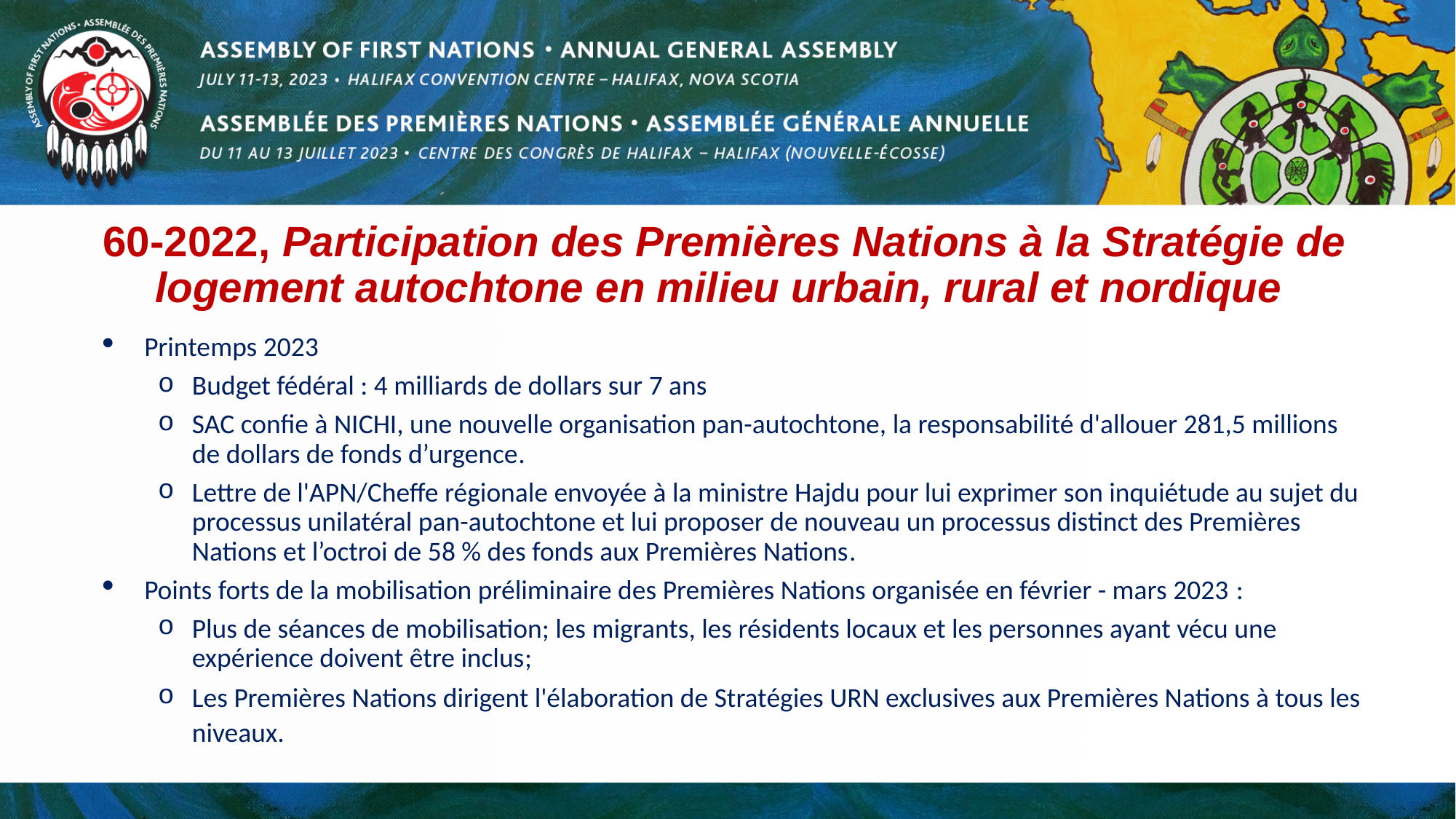

# 60-2022, Participation des Premières Nations à la Stratégie de logement autochtone en milieu urbain, rural et nordique
Printemps 2023
Budget fédéral : 4 milliards de dollars sur 7 ans
SAC confie à NICHI, une nouvelle organisation pan-autochtone, la responsabilité d'allouer 281,5 millions de dollars de fonds d’urgence.
Lettre de l'APN/Cheffe régionale envoyée à la ministre Hajdu pour lui exprimer son inquiétude au sujet du processus unilatéral pan-autochtone et lui proposer de nouveau un processus distinct des Premières Nations et l’octroi de 58 % des fonds aux Premières Nations.
Points forts de la mobilisation préliminaire des Premières Nations organisée en février - mars 2023 :
Plus de séances de mobilisation; les migrants, les résidents locaux et les personnes ayant vécu une expérience doivent être inclus;
Les Premières Nations dirigent l'élaboration de Stratégies URN exclusives aux Premières Nations à tous les niveaux.